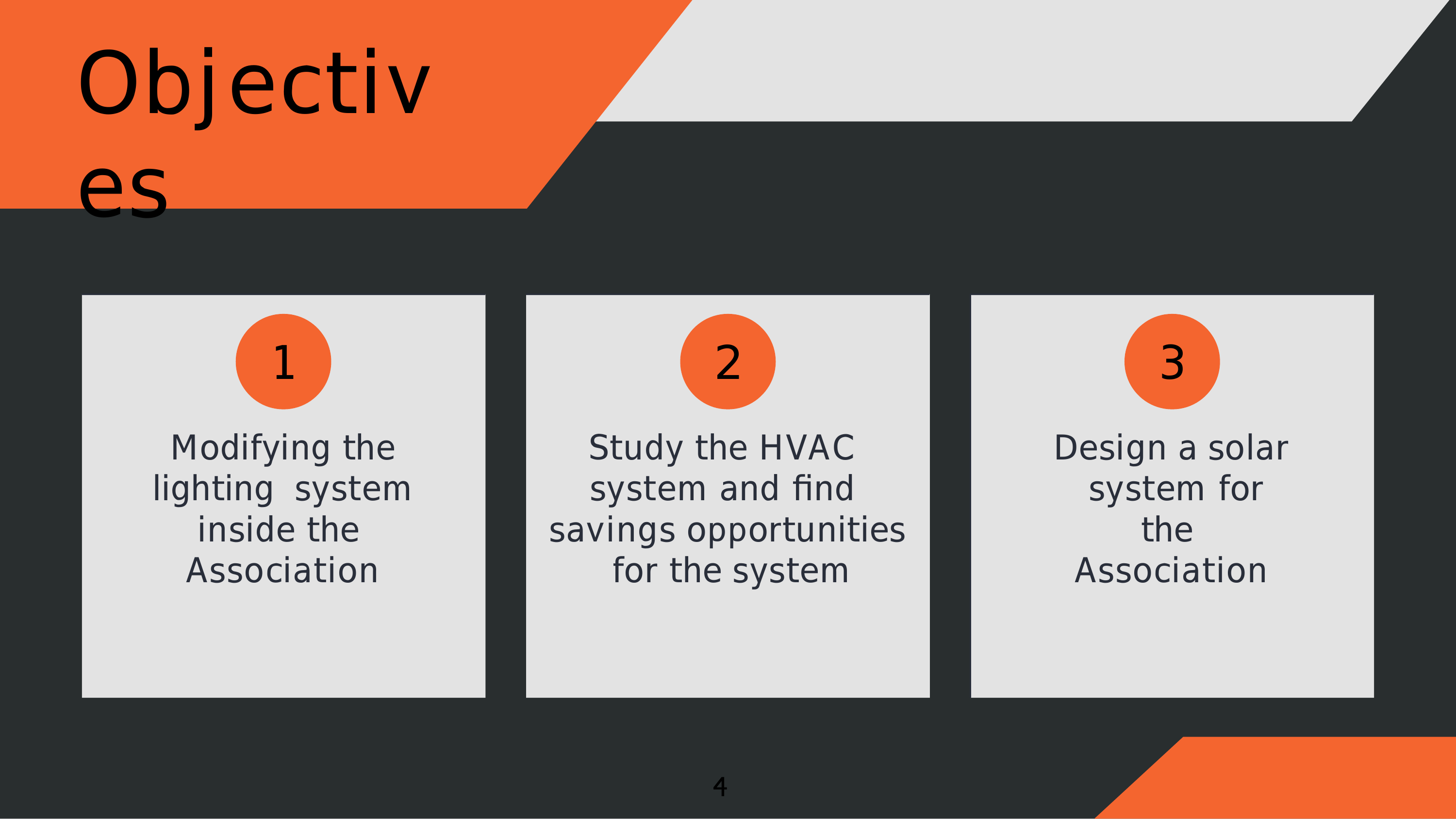

# Objectives

1
Modifying the lighting  system inside the  Association
2
Study the HVAC  system and find  savings opportunities  for the system
3
Design a solar  system for the  Association

4